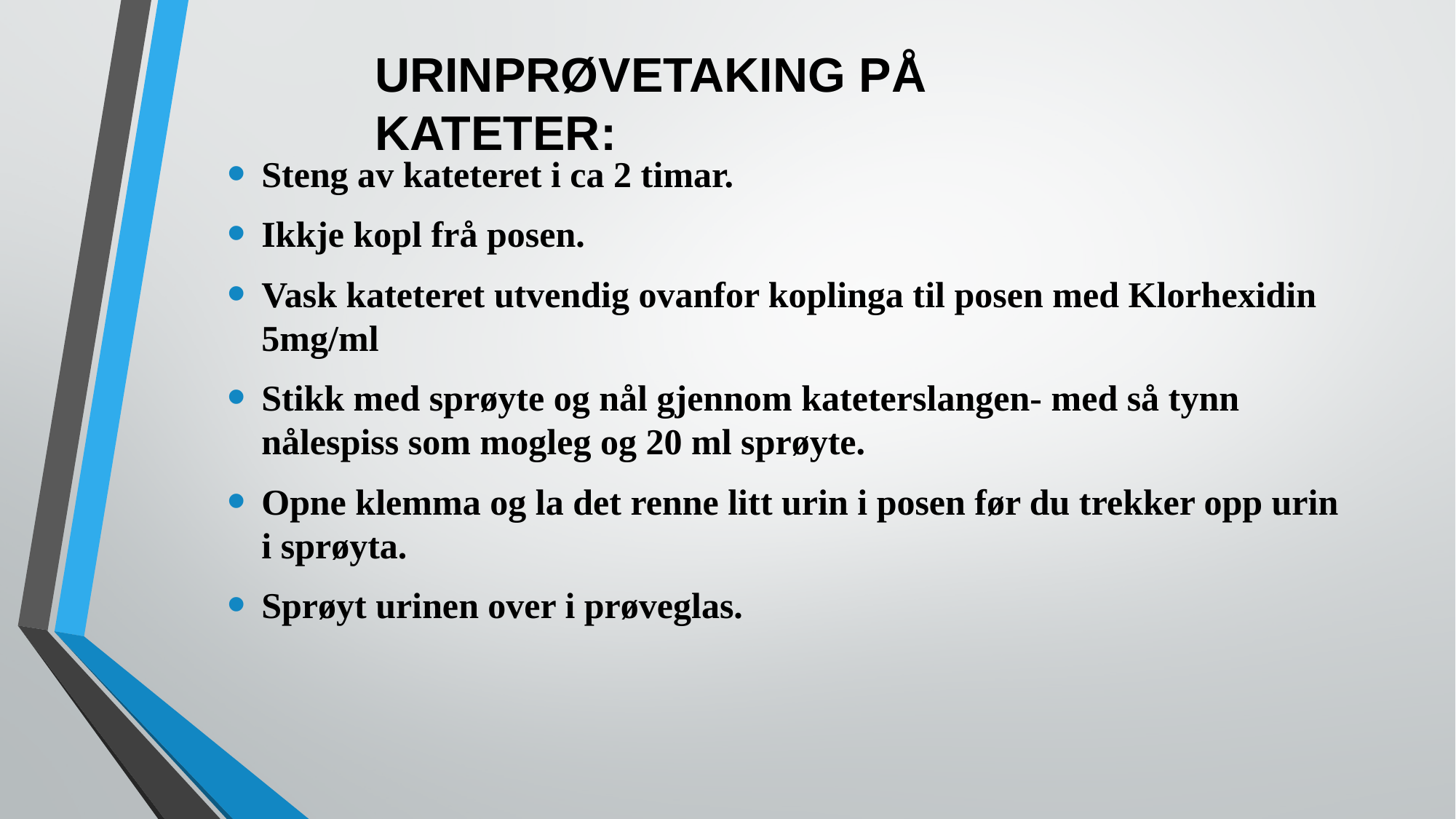

URINPRØVETAKING PÅ KATETER:
Steng av kateteret i ca 2 timar.
Ikkje kopl frå posen.
Vask kateteret utvendig ovanfor koplinga til posen med Klorhexidin 5mg/ml
Stikk med sprøyte og nål gjennom kateterslangen- med så tynn nålespiss som mogleg og 20 ml sprøyte.
Opne klemma og la det renne litt urin i posen før du trekker opp urin i sprøyta.
Sprøyt urinen over i prøveglas.